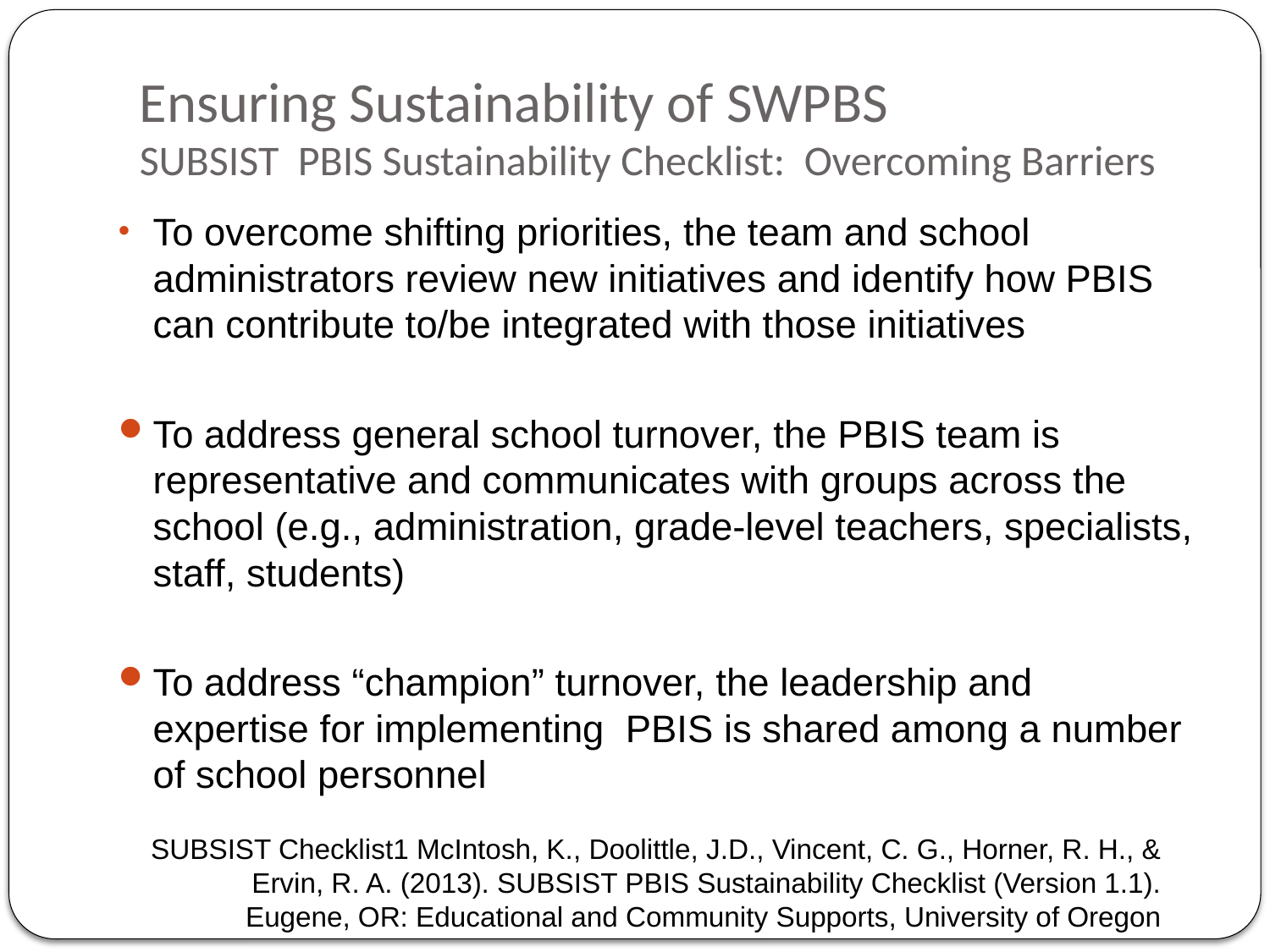

# Ensuring Sustainability of SWPBS SUBSIST  PBIS Sustainability Checklist:  Overcoming Barriers
To overcome shifting priorities, the team and school administrators review new initiatives and identify how PBIS can contribute to/be integrated with those initiatives

To address general school turnover, the PBIS team is representative and communicates with groups across the school (e.g., administration, grade-level teachers, specialists, staff, students)

To address “champion” turnover, the leadership and expertise for implementing  PBIS is shared among a number of school personnel

SUBSIST Checklist1 McIntosh, K., Doolittle, J.D., Vincent, C. G., Horner, R. H., & Ervin, R. A. (2013). SUBSIST PBIS Sustainability Checklist (Version 1.1). Eugene, OR: Educational and Community Supports, University of Oregon